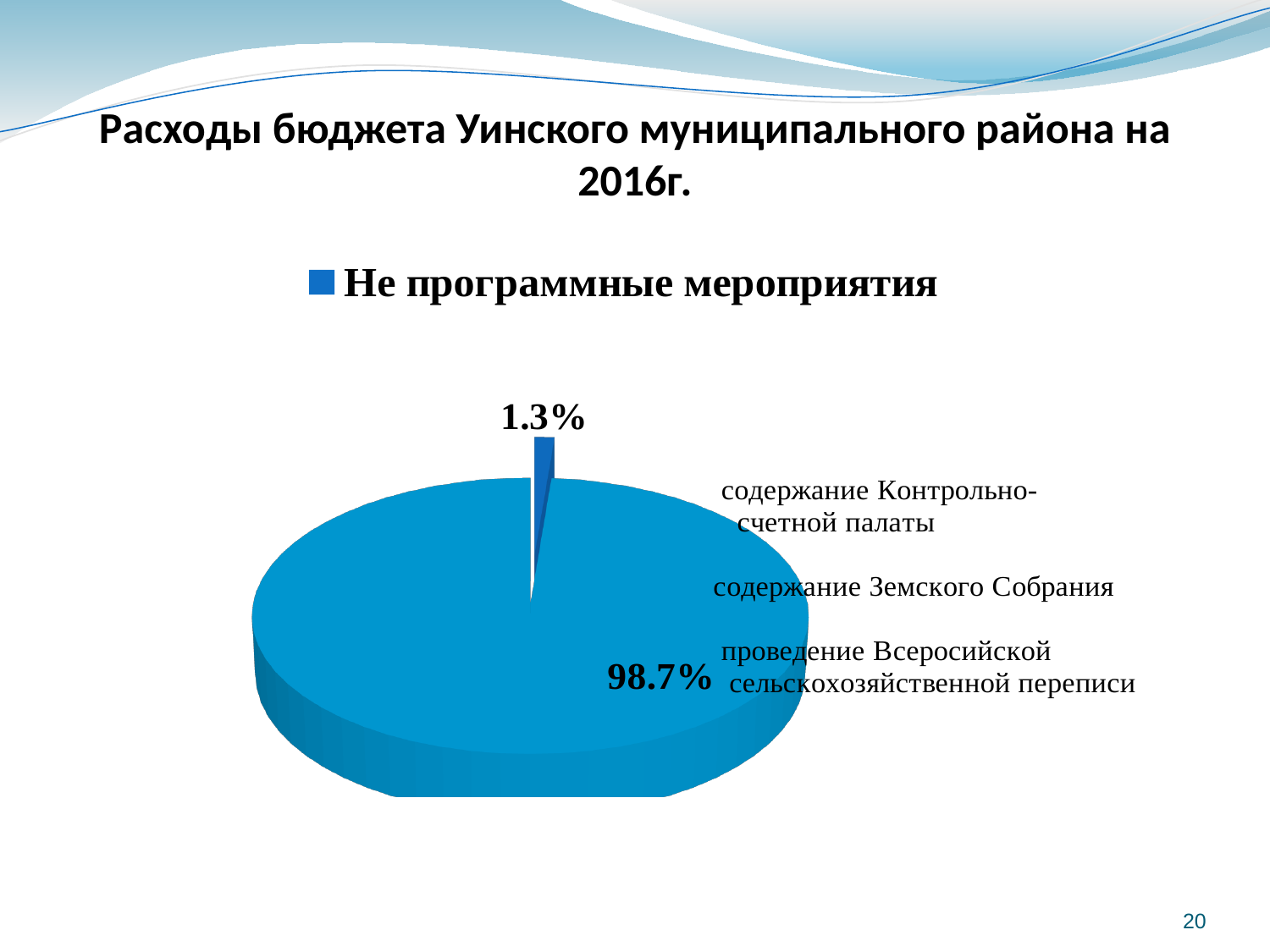

# Расходы бюджета Уинского муниципального района на 2016г.

[unsupported chart]

20